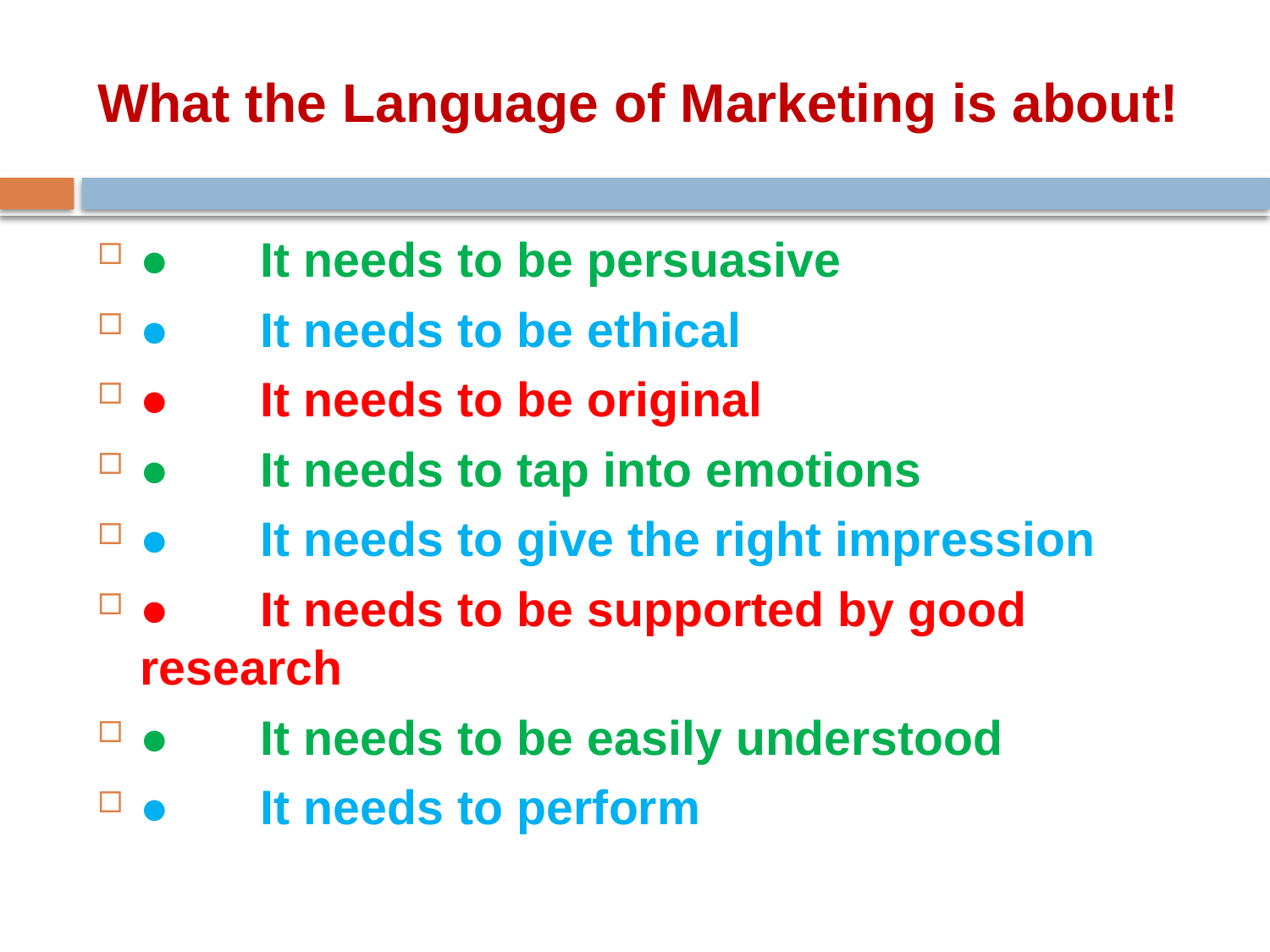

# What the Language of Marketing is about!
● 	It needs to be persuasive
● 	It needs to be ethical
● 	It needs to be original
● 	It needs to tap into emotions
● 	It needs to give the right impression
● 	It needs to be supported by good    	research
● 	It needs to be easily understood
● 	It needs to perform